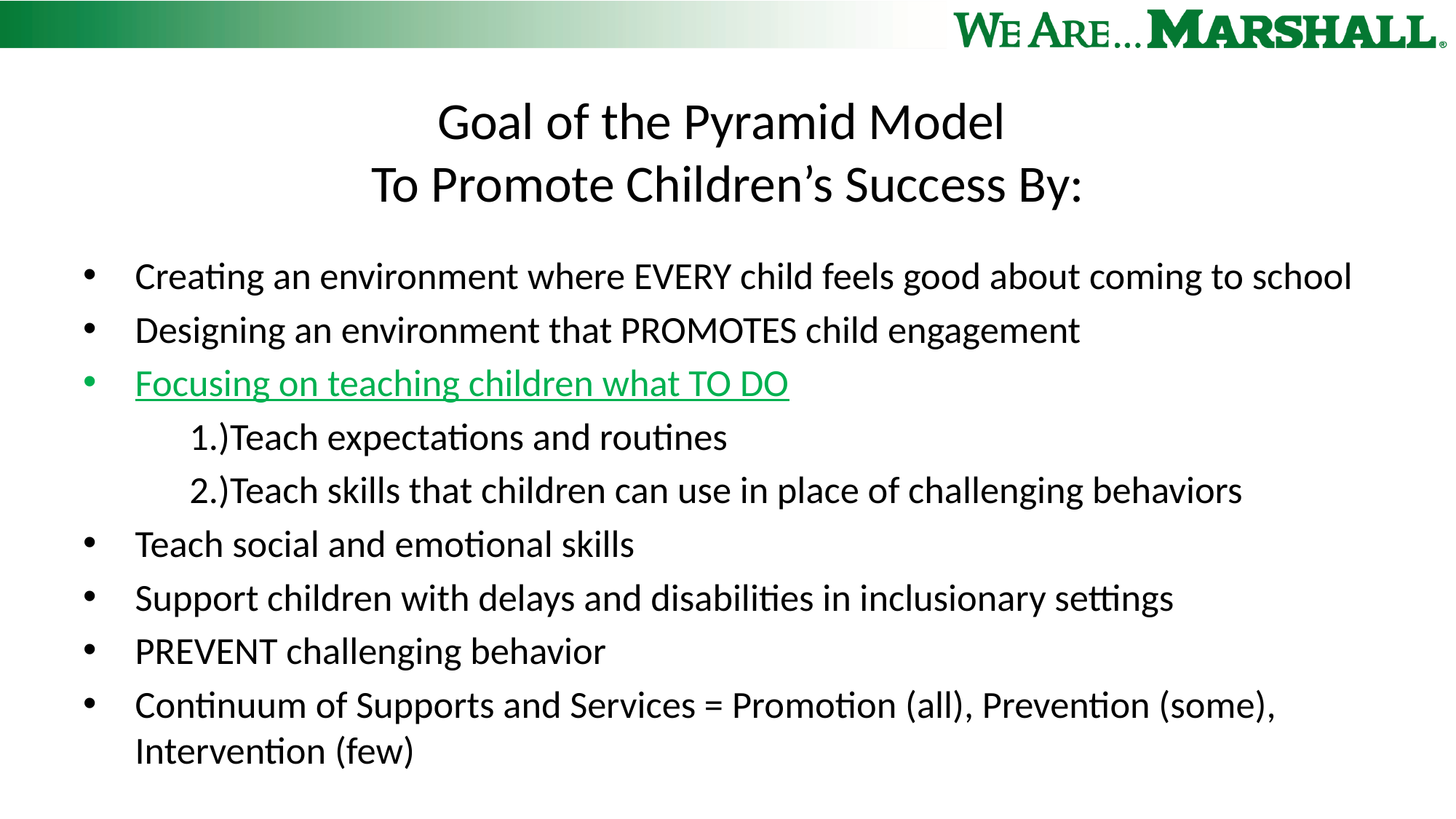

# Goal of the Pyramid Model To Promote Children’s Success By:
Creating an environment where EVERY child feels good about coming to school
Designing an environment that PROMOTES child engagement
Focusing on teaching children what TO DO
	1.)Teach expectations and routines
	2.)Teach skills that children can use in place of challenging behaviors
Teach social and emotional skills
Support children with delays and disabilities in inclusionary settings
PREVENT challenging behavior
Continuum of Supports and Services = Promotion (all), Prevention (some), Intervention (few)